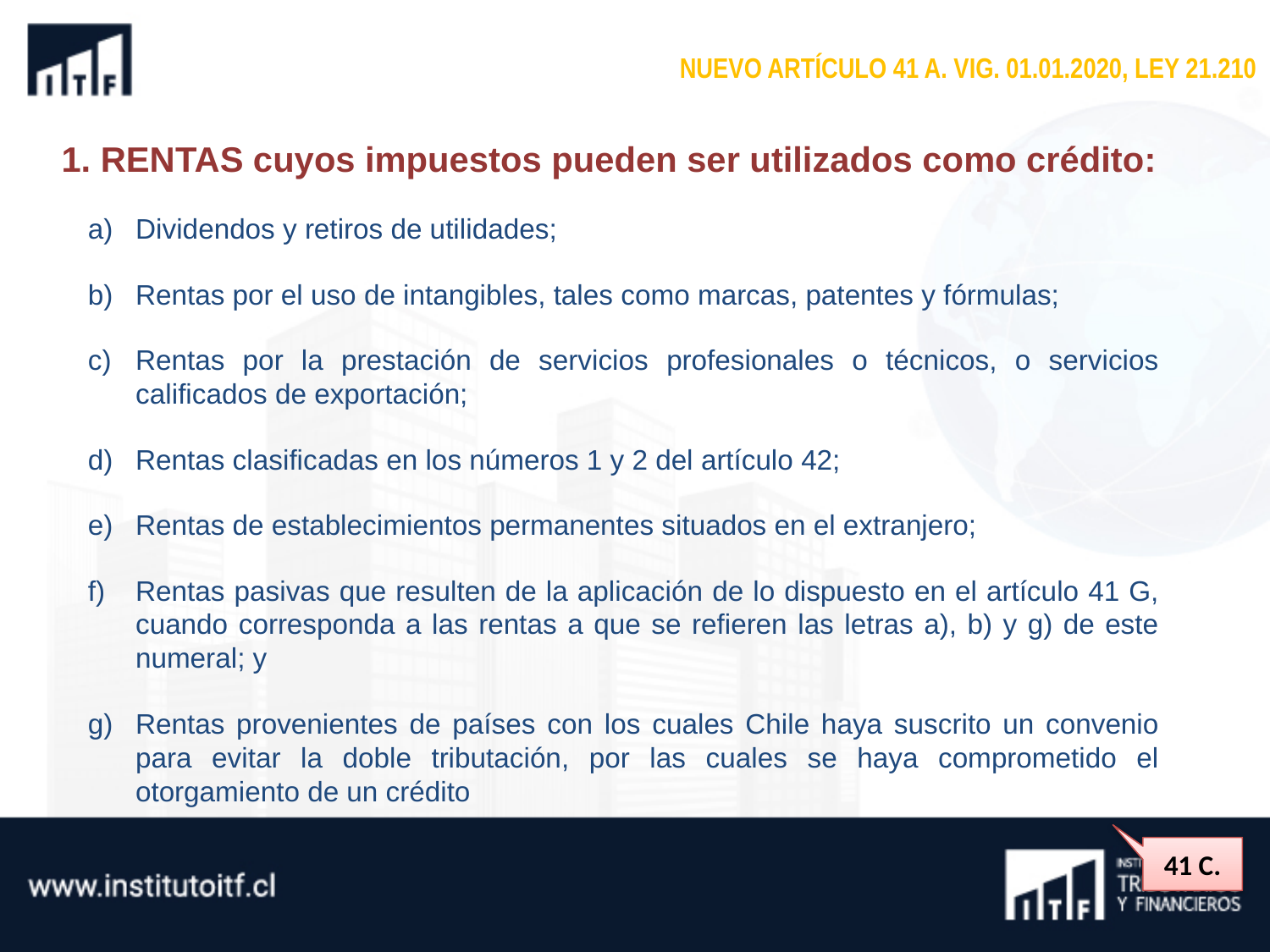

NUEVO ARTÍCULO 41 A. VIG. 01.01.2020, LEY 21.210
1. RENTAS cuyos impuestos pueden ser utilizados como crédito:
Dividendos y retiros de utilidades;
Rentas por el uso de intangibles, tales como marcas, patentes y fórmulas;
Rentas por la prestación de servicios profesionales o técnicos, o servicios calificados de exportación;
Rentas clasificadas en los números 1 y 2 del artículo 42;
Rentas de establecimientos permanentes situados en el extranjero;
Rentas pasivas que resulten de la aplicación de lo dispuesto en el artículo 41 G, cuando corresponda a las rentas a que se refieren las letras a), b) y g) de este numeral; y
Rentas provenientes de países con los cuales Chile haya suscrito un convenio para evitar la doble tributación, por las cuales se haya comprometido el otorgamiento de un crédito
41 C.